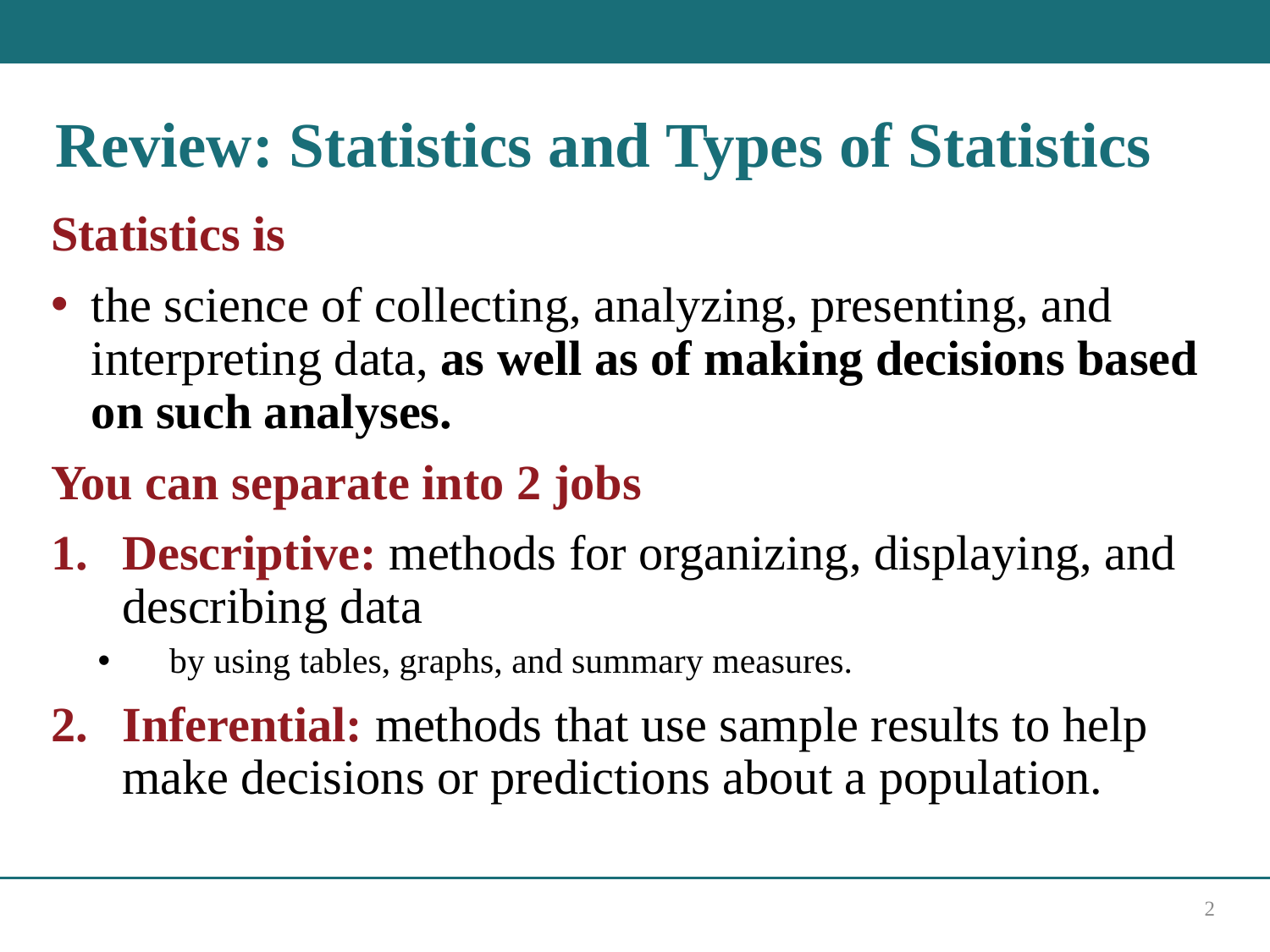

# Review: Statistics and Types of Statistics
Statistics is
the science of collecting, analyzing, presenting, and interpreting data, as well as of making decisions based on such analyses.
You can separate into 2 jobs
Descriptive: methods for organizing, displaying, and describing data
by using tables, graphs, and summary measures.
Inferential: methods that use sample results to help make decisions or predictions about a population.
2